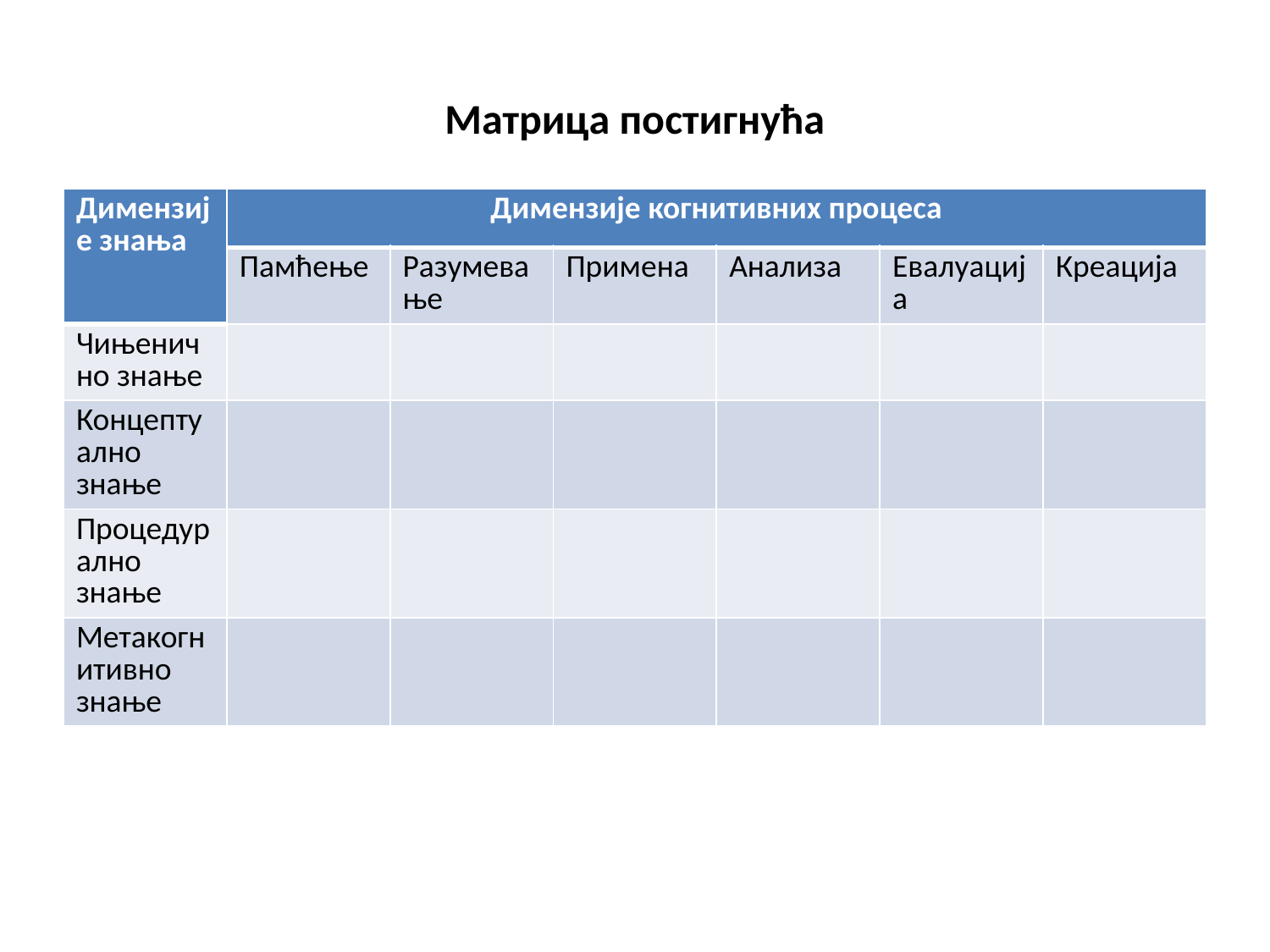

# Матрица постигнућа
| Димензије знања | Димензије когнитивних процеса |  |  |  |  |  |
| --- | --- | --- | --- | --- | --- | --- |
|  | Памћење | Разумевање | Примена | Анализа | Евалуација | Креација |
| Чињенично знање |  |  |  |  |  |  |
| Концептуално знање |  |  |  |  |  |  |
| Процедурално знање |  |  |  |  |  |  |
| Метакогнитивно знање |  |  |  |  |  |  |